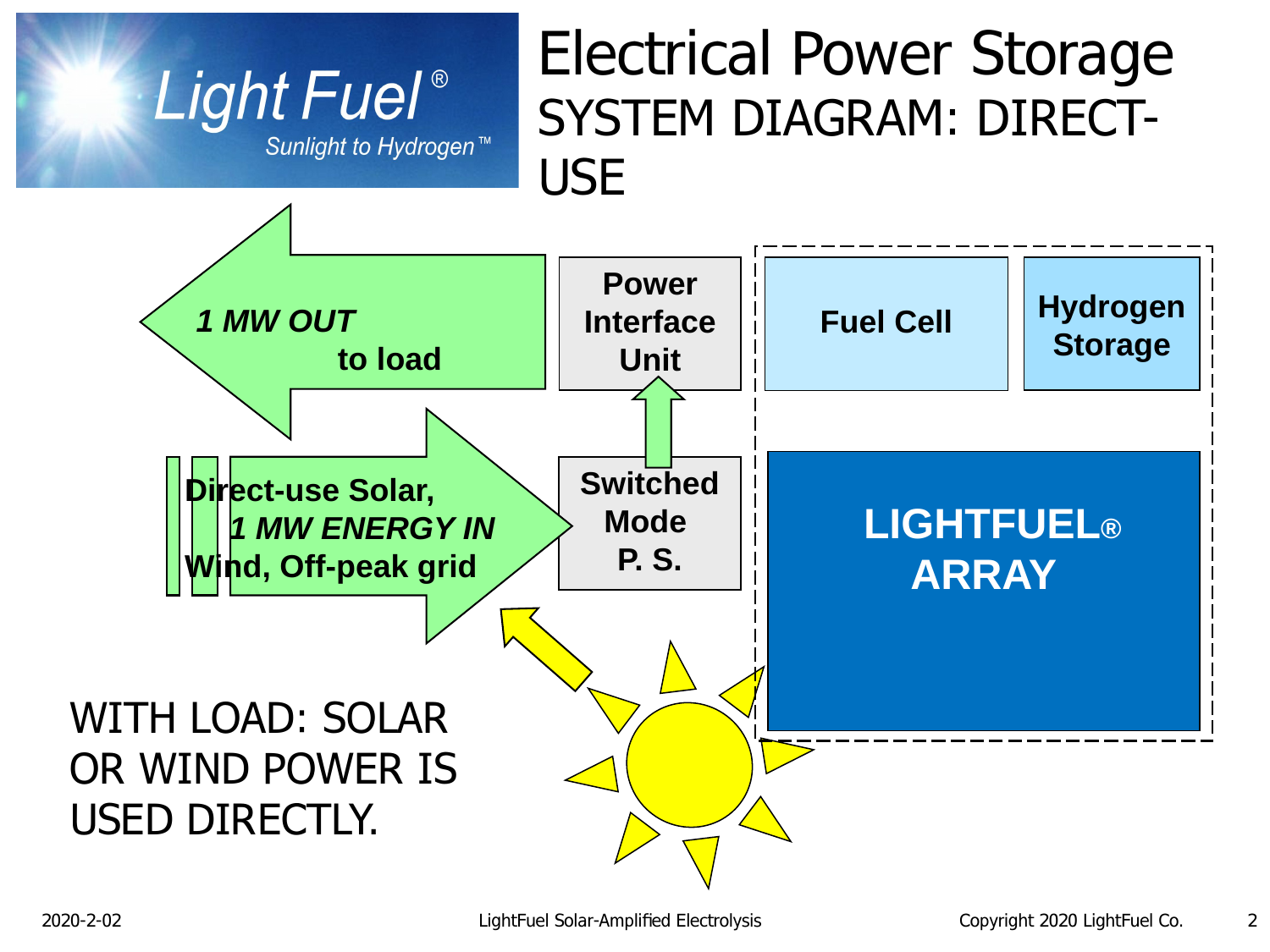

# Electrical Power Storage System diagram: Direct-use

1 MW OUT
                to load
Power
Interface
Unit

Fuel Cell

Hydrogen Storage

  LightFuel® Array

Switched Mode
P. S.
Direct-use Solar,
     1 MW ENERGY IN
Wind, Off-peak grid

WITH load: solar or wind power is used directly.
2020-2-02                                                                 LightFuel Solar-Amplified Electrolysis                                    Copyright 2020 LightFuel Co.
2